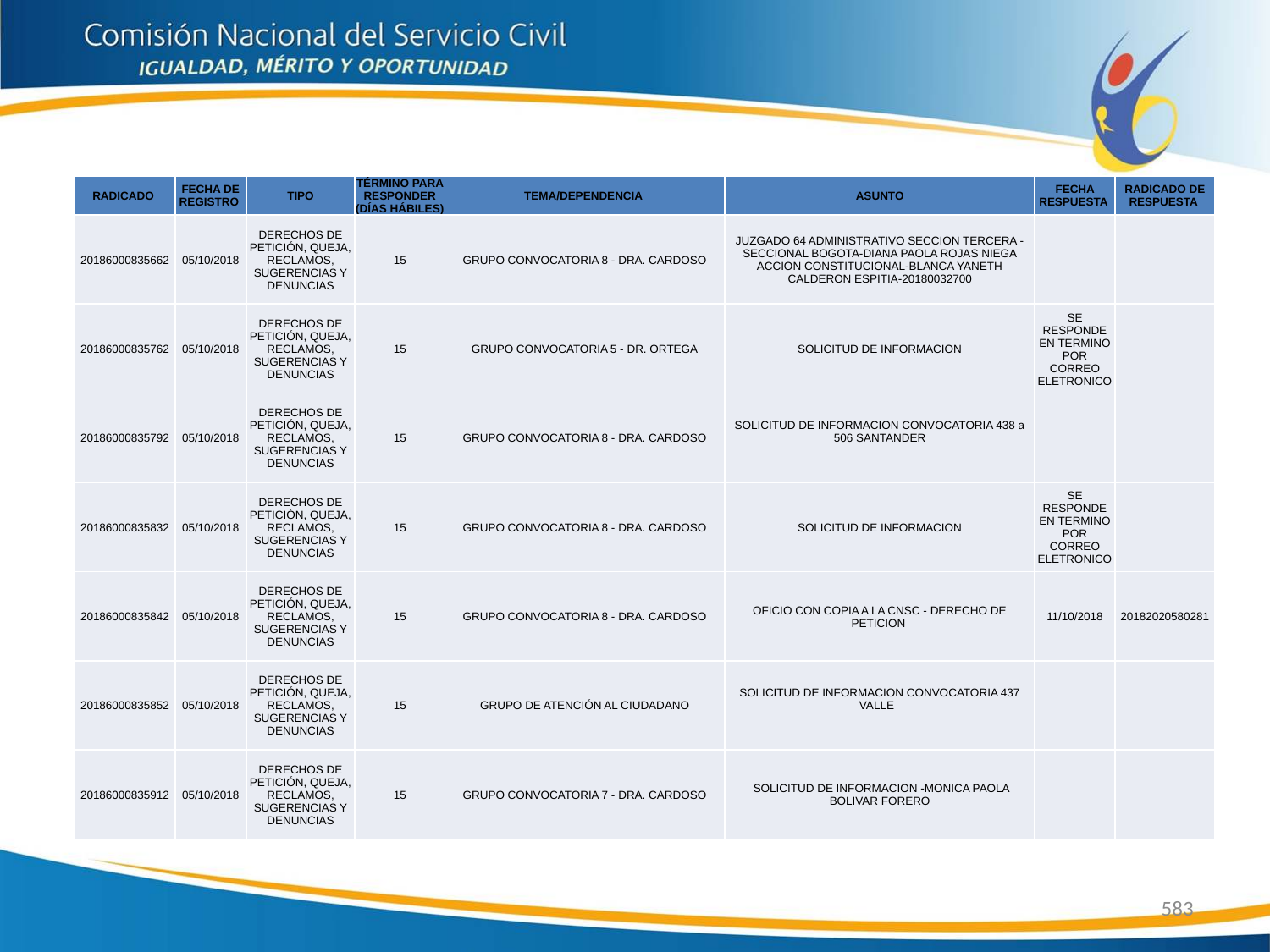

| RADICADO | FECHA DE REGISTRO | TIPO | TÉRMINO PARA RESPONDER (DÍAS HÁBILES) | TEMA/DEPENDENCIA | ASUNTO | FECHA RESPUESTA | RADICADO DE RESPUESTA |
| --- | --- | --- | --- | --- | --- | --- | --- |
| 20186000835662 | 05/10/2018 | DERECHOS DE PETICIÓN, QUEJA, RECLAMOS, SUGERENCIAS Y DENUNCIAS | 15 | GRUPO CONVOCATORIA 8 - DRA. CARDOSO | JUZGADO 64 ADMINISTRATIVO SECCION TERCERA - SECCIONAL BOGOTA-DIANA PAOLA ROJAS NIEGA ACCION CONSTITUCIONAL-BLANCA YANETH CALDERON ESPITIA-20180032700 |  |  |
| 20186000835762 | 05/10/2018 | DERECHOS DE PETICIÓN, QUEJA, RECLAMOS, SUGERENCIAS Y DENUNCIAS | 15 | GRUPO CONVOCATORIA 5 - DR. ORTEGA | SOLICITUD DE INFORMACION | SE RESPONDE EN TERMINO POR CORREO ELETRONICO |  |
| 20186000835792 | 05/10/2018 | DERECHOS DE PETICIÓN, QUEJA, RECLAMOS, SUGERENCIAS Y DENUNCIAS | 15 | GRUPO CONVOCATORIA 8 - DRA. CARDOSO | SOLICITUD DE INFORMACION CONVOCATORIA 438 a 506 SANTANDER |  |  |
| 20186000835832 | 05/10/2018 | DERECHOS DE PETICIÓN, QUEJA, RECLAMOS, SUGERENCIAS Y DENUNCIAS | 15 | GRUPO CONVOCATORIA 8 - DRA. CARDOSO | SOLICITUD DE INFORMACION | SE RESPONDE EN TERMINO POR CORREO ELETRONICO |  |
| 20186000835842 | 05/10/2018 | DERECHOS DE PETICIÓN, QUEJA, RECLAMOS, SUGERENCIAS Y DENUNCIAS | 15 | GRUPO CONVOCATORIA 8 - DRA. CARDOSO | OFICIO CON COPIA A LA CNSC - DERECHO DE PETICION | 11/10/2018 | 20182020580281 |
| 20186000835852 | 05/10/2018 | DERECHOS DE PETICIÓN, QUEJA, RECLAMOS, SUGERENCIAS Y DENUNCIAS | 15 | GRUPO DE ATENCIÓN AL CIUDADANO | SOLICITUD DE INFORMACION CONVOCATORIA 437 VALLE |  |  |
| 20186000835912 | 05/10/2018 | DERECHOS DE PETICIÓN, QUEJA, RECLAMOS, SUGERENCIAS Y DENUNCIAS | 15 | GRUPO CONVOCATORIA 7 - DRA. CARDOSO | SOLICITUD DE INFORMACION -MONICA PAOLA BOLIVAR FORERO |  |  |
583